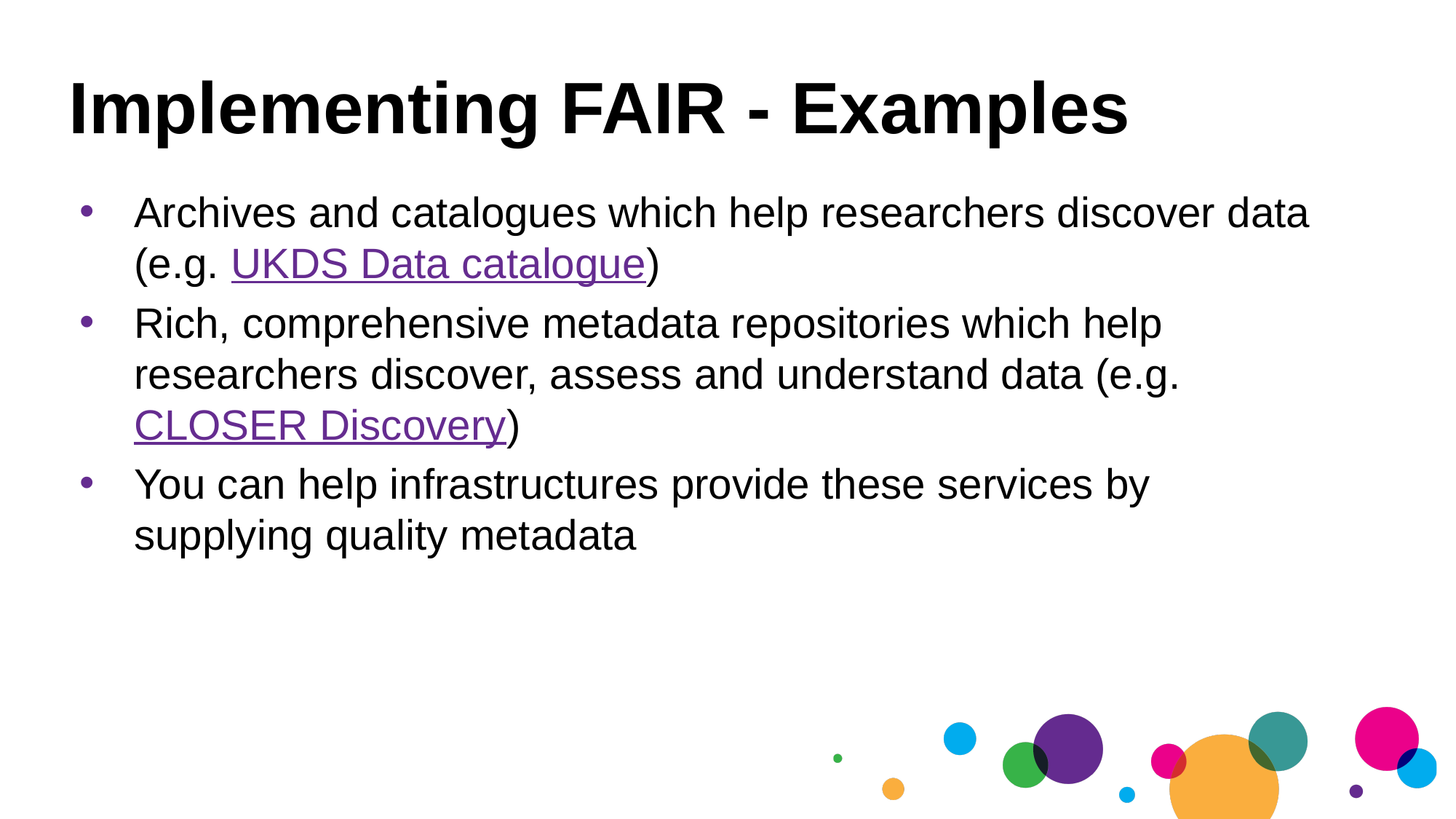

# Implementing FAIR - Examples
Archives and catalogues which help researchers discover data (e.g. UKDS Data catalogue)
Rich, comprehensive metadata repositories which help researchers discover, assess and understand data (e.g. CLOSER Discovery)
You can help infrastructures provide these services by supplying quality metadata